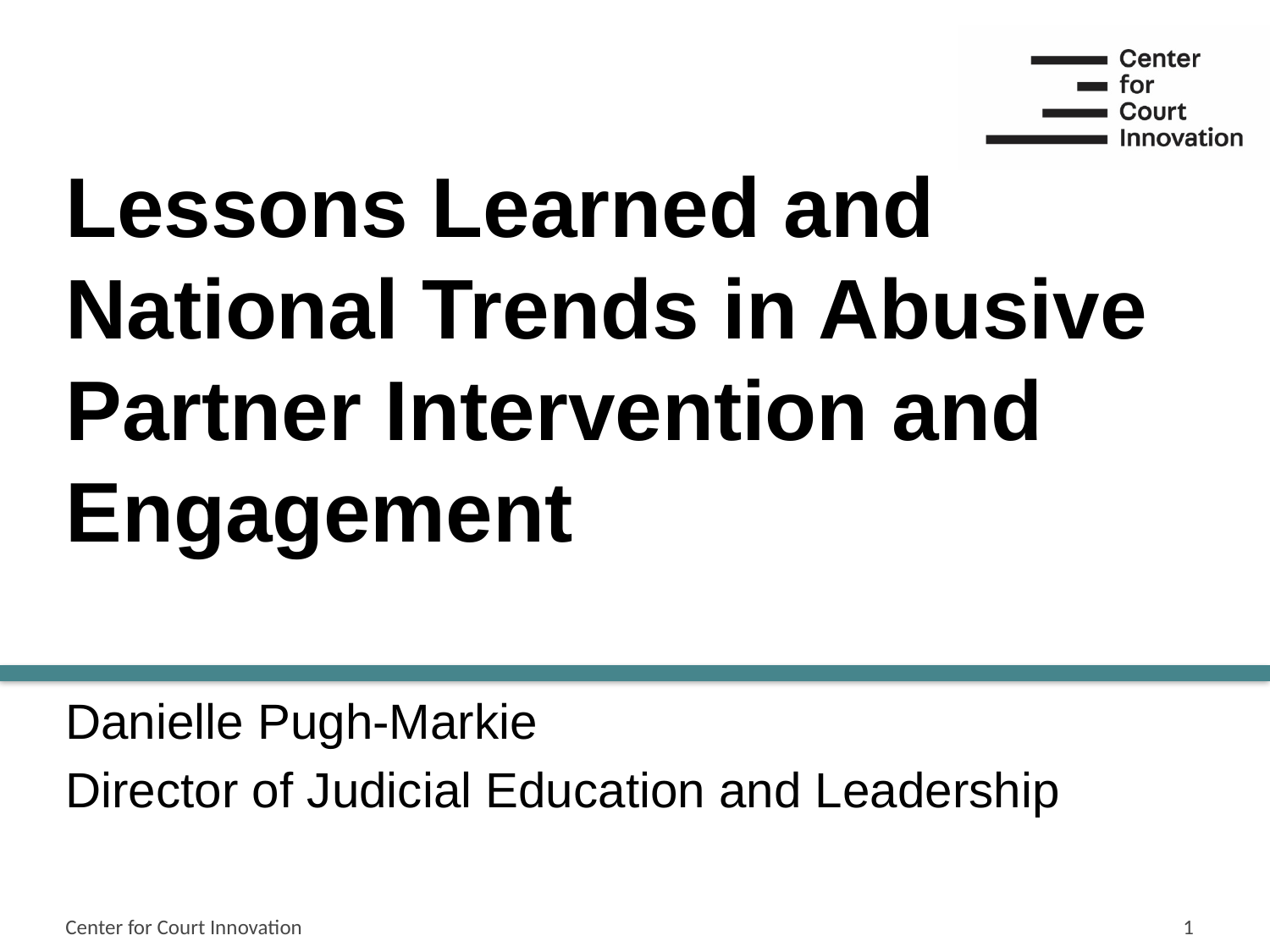

# Lessons Learned and National Trends in Abusive Partner Intervention and Engagement
Danielle Pugh-Markie
Director of Judicial Education and Leadership
Center for Court Innovation
1